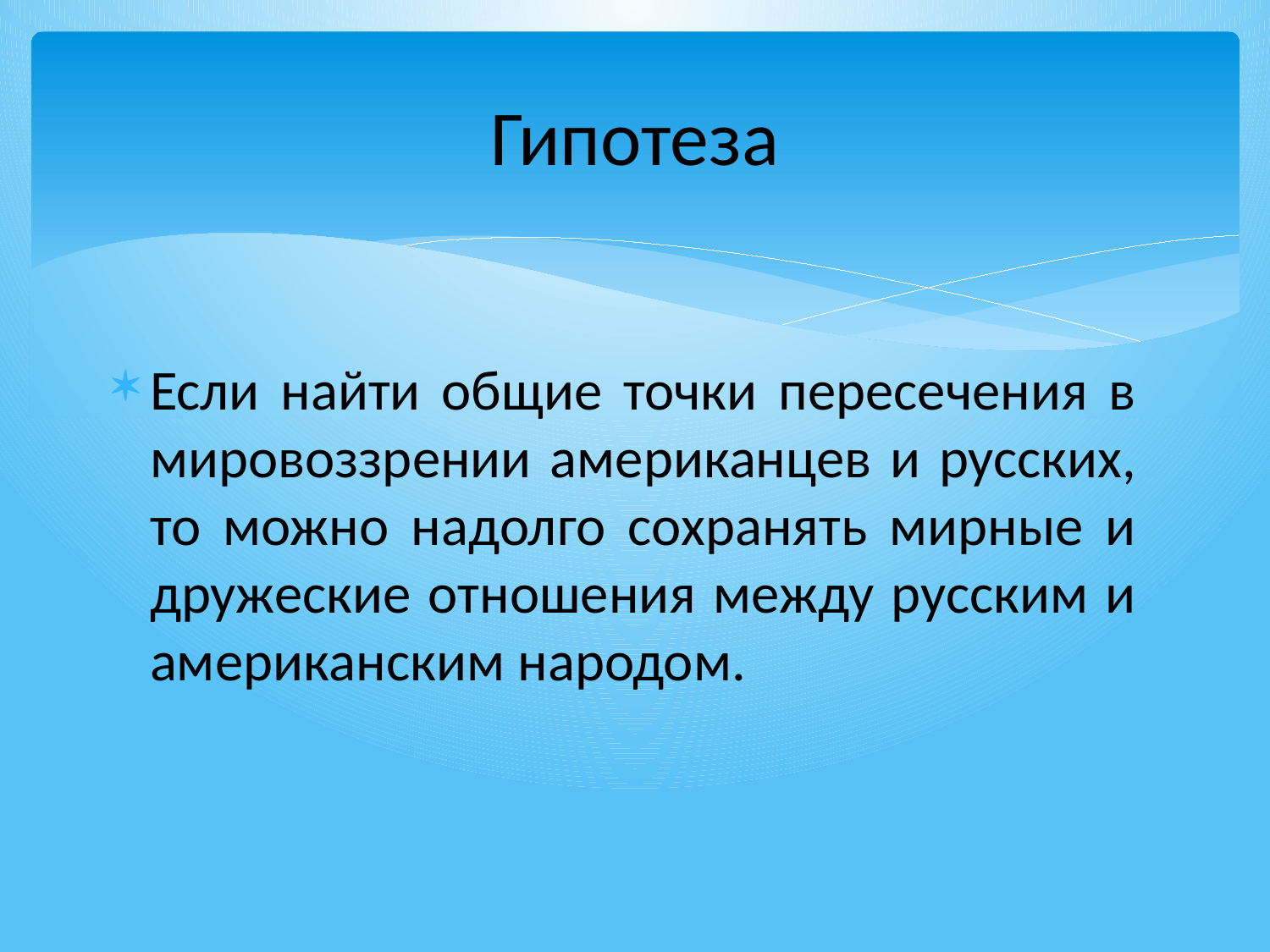

# Гипотеза
Если найти общие точки пересечения в мировоззрении американцев и русских, то можно надолго сохранять мирные и дружеские отношения между русским и американским народом.